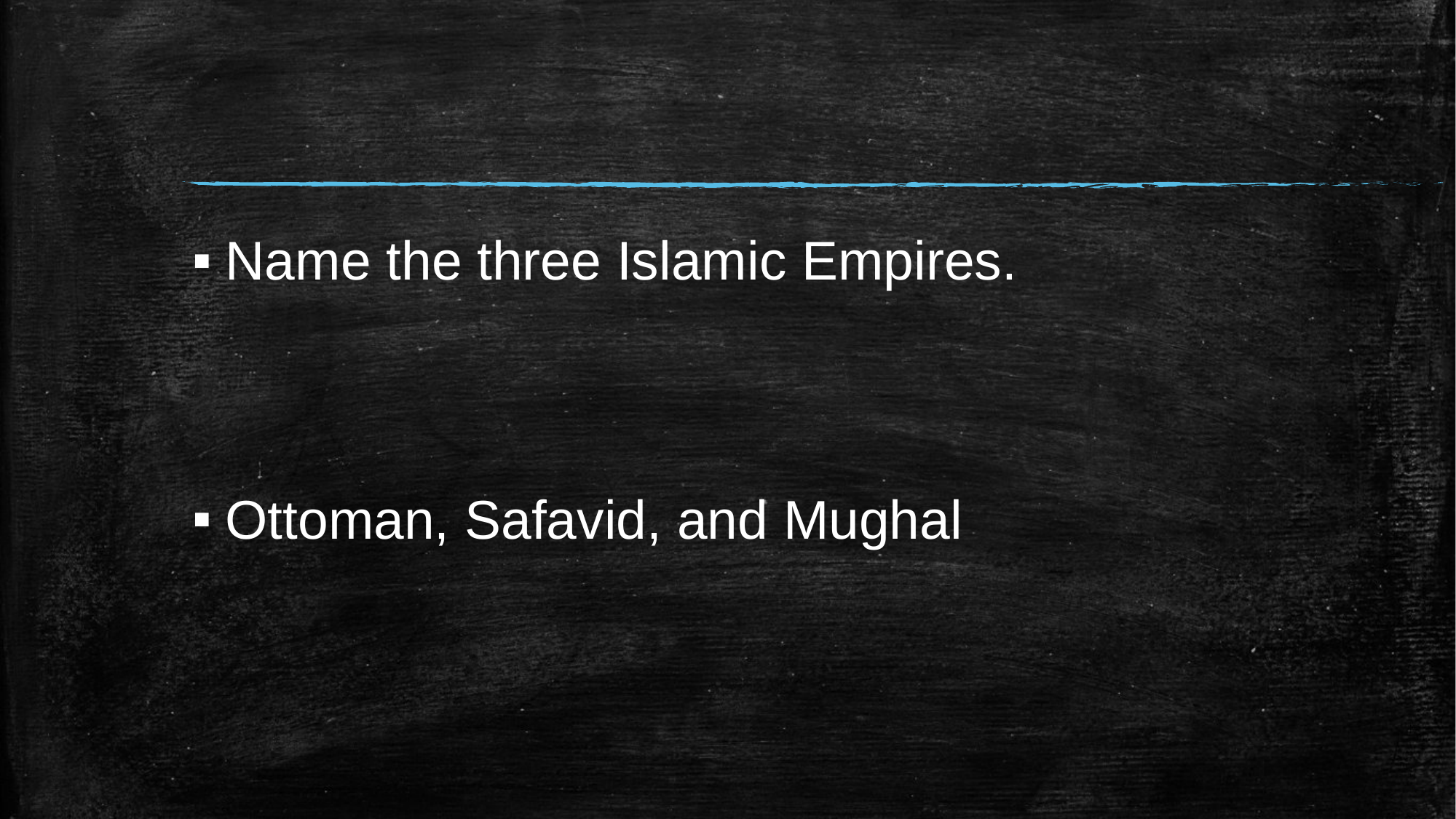

#
Name the three Islamic Empires.

Ottoman, Safavid, and Mughal